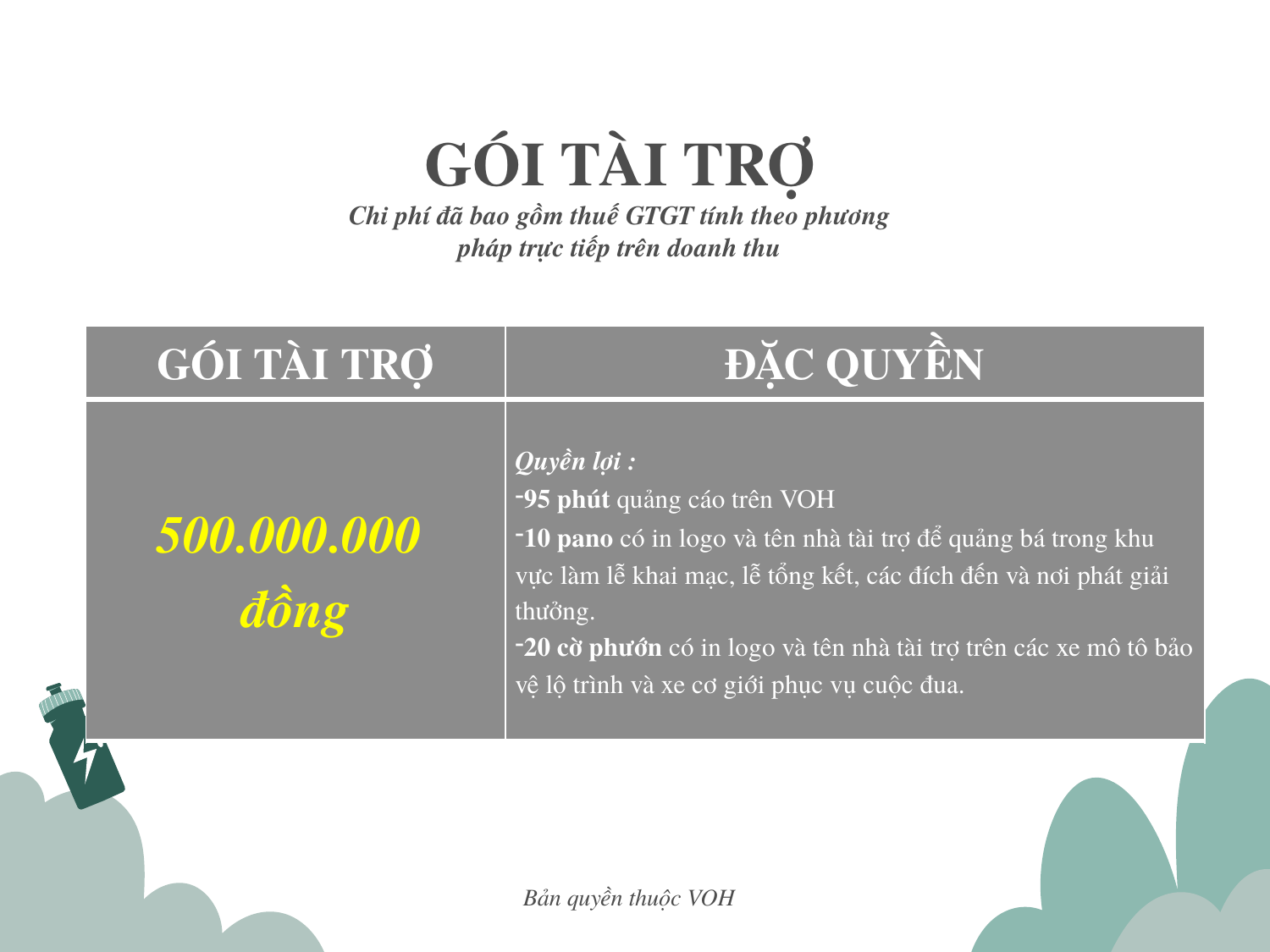

GÓI TÀI TRỢ
Chi phí đã bao gồm thuế GTGT tính theo phương pháp trực tiếp trên doanh thu
| GÓI TÀI TRỢ | ĐẶC QUYỀN |
| --- | --- |
| 500.000.000 đồng | Quyền lợi : 95 phút quảng cáo trên VOH 10 pano có in logo và tên nhà tài trợ để quảng bá trong khu vực làm lễ khai mạc, lễ tổng kết, các đích đến và nơi phát giải thưởng. 20 cờ phướn có in logo và tên nhà tài trợ trên các xe mô tô bảo vệ lộ trình và xe cơ giới phục vụ cuộc đua. |

Bản quyền thuộc VOH